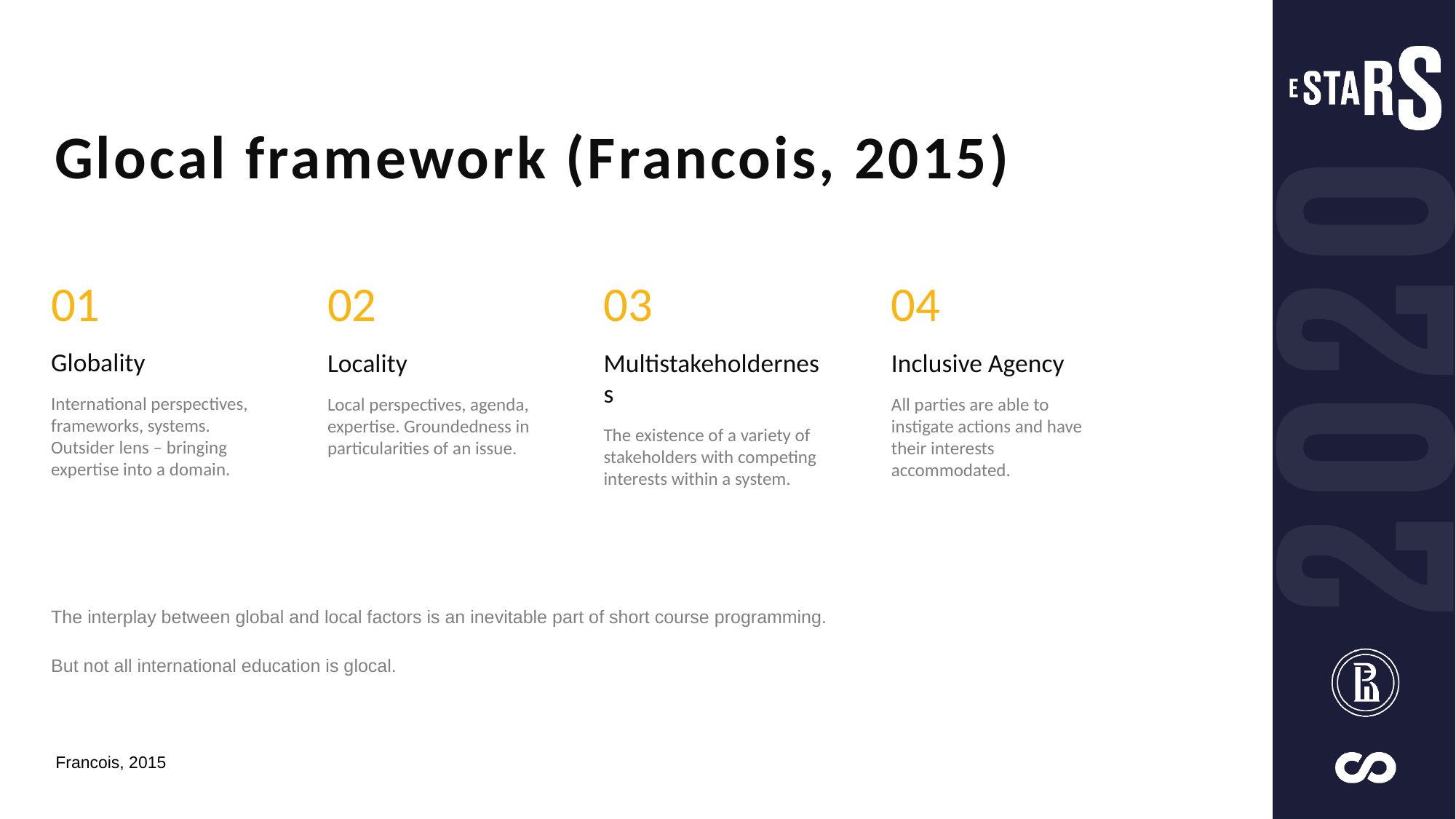

Glocal framework (Francois, 2015)
01
Globality
International perspectives, frameworks, systems. Outsider lens – bringing expertise into a domain.
02
Locality
Local perspectives, agenda, expertise. Groundedness in particularities of an issue.

03
Multistakeholderness
The existence of a variety of stakeholders with competing interests within a system.
04
Inclusive Agency
All parties are able to instigate actions and have their interests accommodated.
The interplay between global and local factors is an inevitable part of short course programming.
But not all international education is glocal.
Francois, 2015